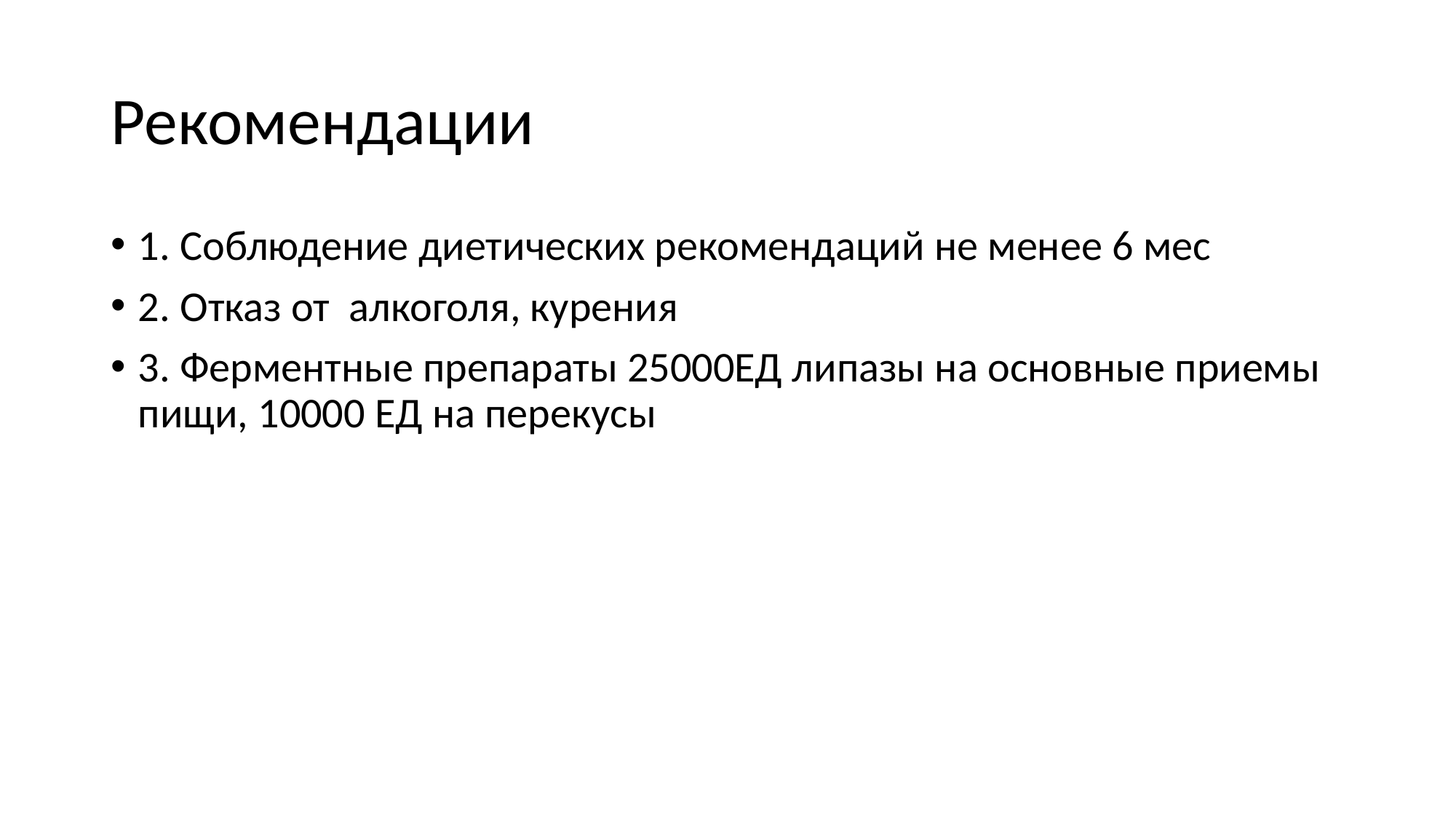

# Рекомендации
1. Соблюдение диетических рекомендаций не менее 6 мес
2. Отказ от  алкоголя, курения
3. Ферментные препараты 25000ЕД липазы на основные приемы пищи, 10000 ЕД на перекусы